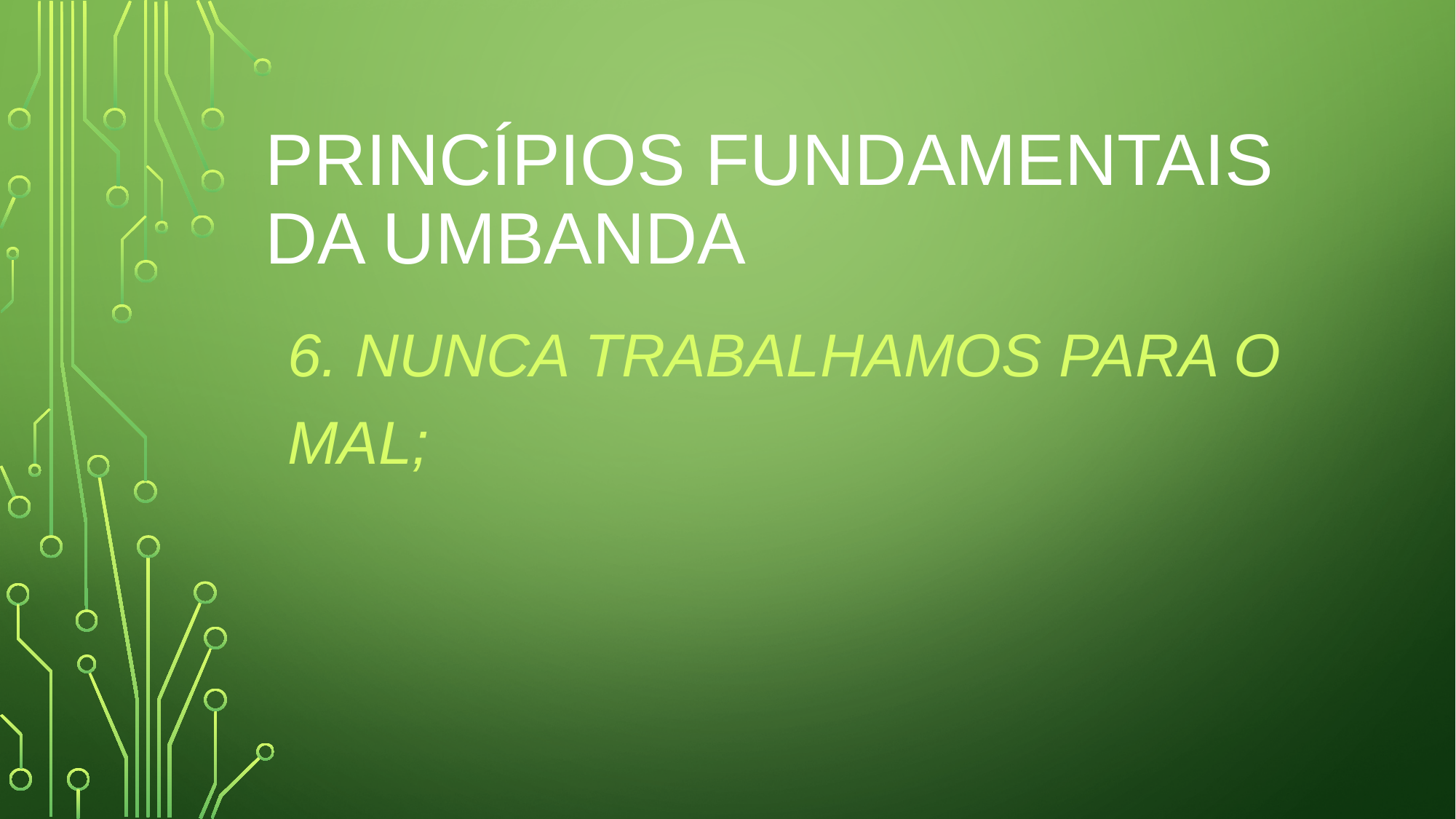

# PRINCÍPIOS FUNDAMENTAIS DA UMBANDA
6. Nunca trabalhamos para o mal;